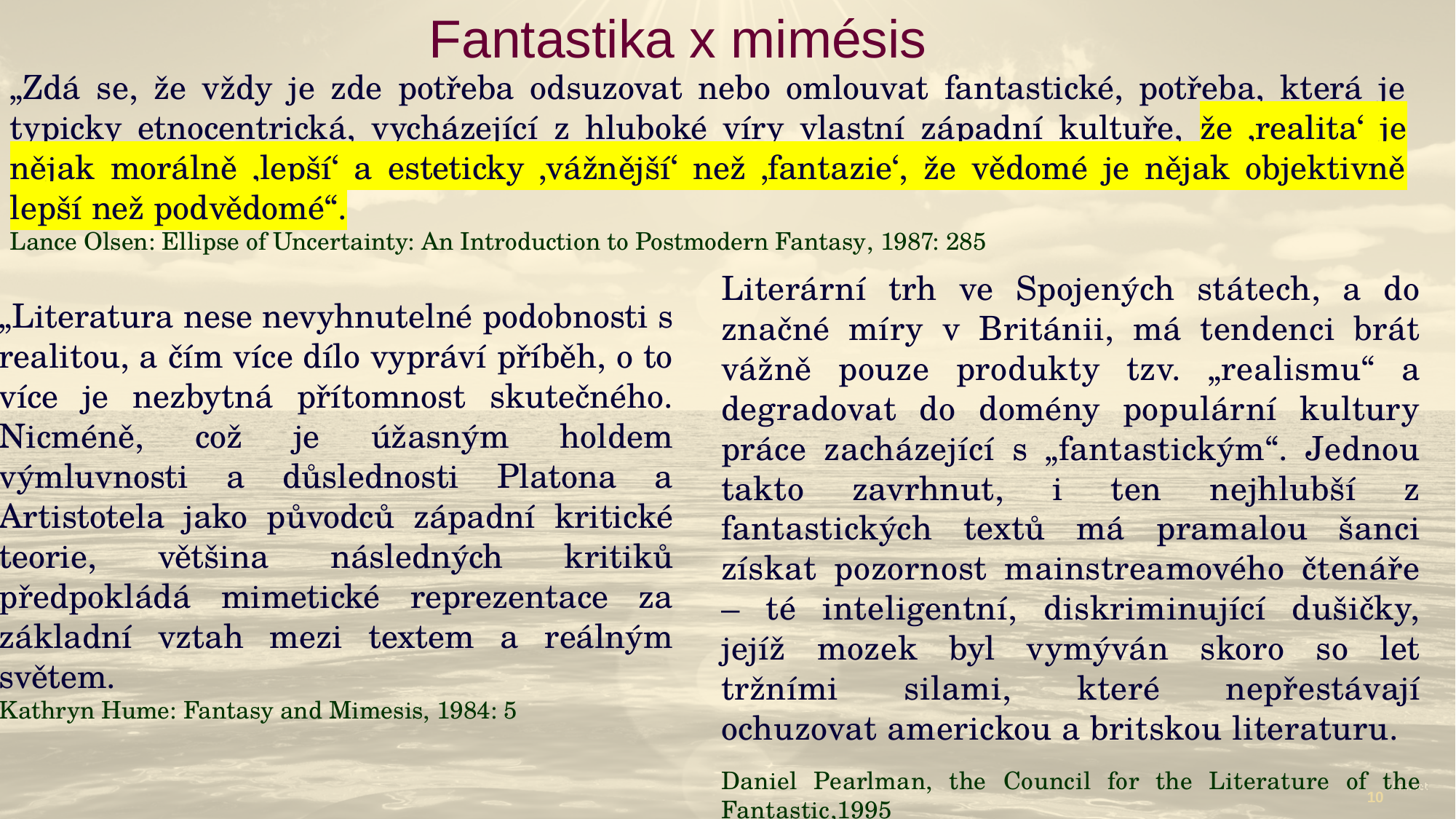

# Fantastika x mimésis
„Zdá se, že vždy je zde potřeba odsuzovat nebo omlouvat fantastické, potřeba, která je typicky etnocentrická, vycházející z hluboké víry vlastní západní kultuře, že ‚realita‘ je nějak morálně ‚lepší‘ a esteticky ‚vážnější‘ než ‚fantazie‘, že vědomé je nějak objektivně lepší než podvědomé“.
Lance Olsen: Ellipse of Uncertainty: An Introduction to Postmodern Fantasy, 1987: 285
Literární trh ve Spojených státech, a do značné míry v Británii, má tendenci brát vážně pouze produkty tzv. „realismu“ a degradovat do domény populární kultury práce zacházející s „fantastickým“. Jednou takto zavrhnut, i ten nejhlubší z fantastických textů má pramalou šanci získat pozornost mainstreamového čtenáře – té inteligentní, diskriminující dušičky, jejíž mozek byl vymýván skoro so let tržními silami, které nepřestávají ochuzovat americkou a britskou literaturu.
Daniel Pearlman, the Council for the Literature of the Fantastic,1995
„Literatura nese nevyhnutelné podobnosti s realitou, a čím více dílo vypráví příběh, o to více je nezbytná přítomnost skutečného. Nicméně, což je úžasným holdem výmluvnosti a důslednosti Platona a Artistotela jako původců západní kritické teorie, většina následných kritiků předpokládá mimetické reprezentace za základní vztah mezi textem a reálným světem.
Kathryn Hume: Fantasy and Mimesis, 1984: 5
10